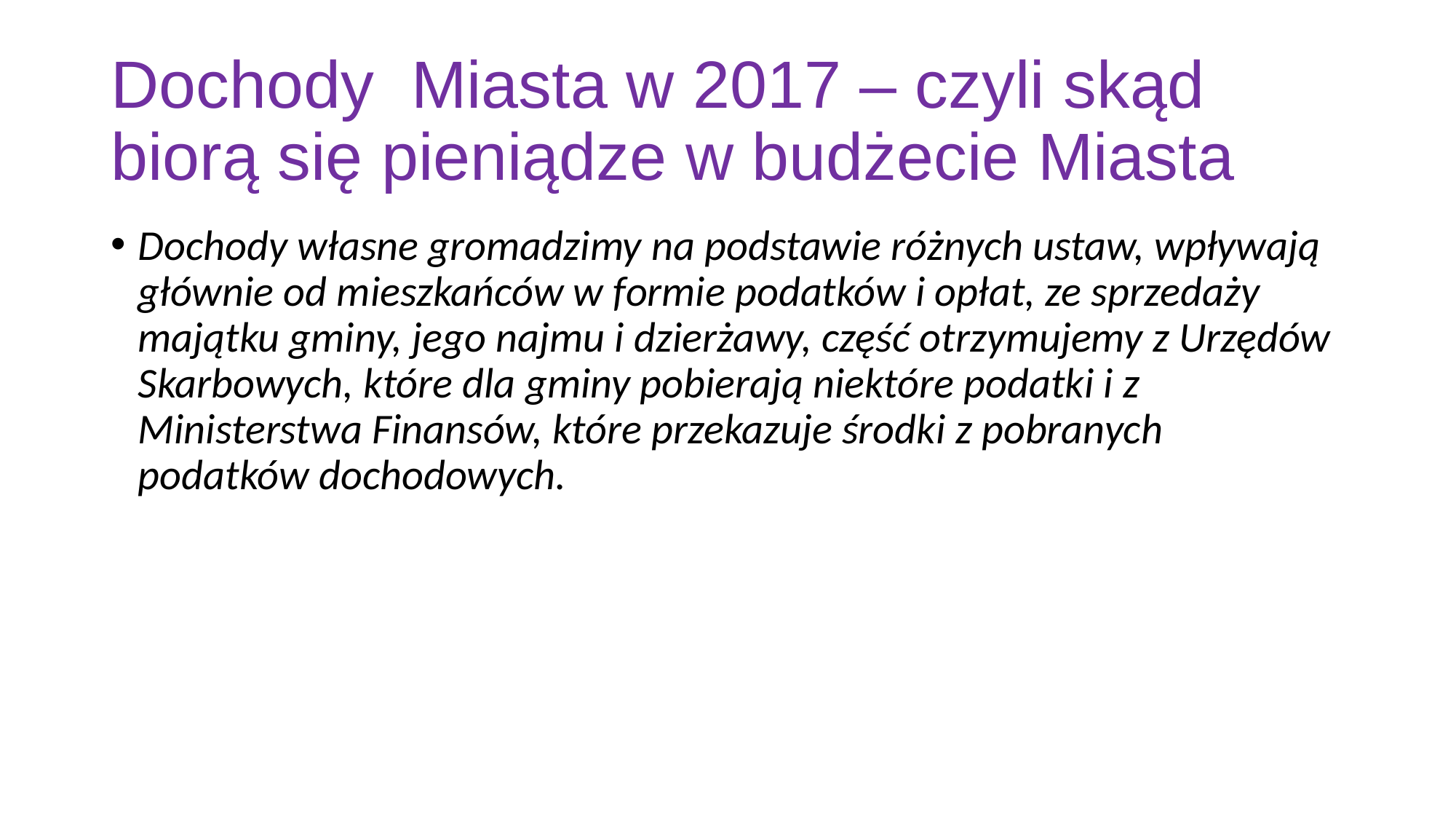

# Dochody  Miasta w 2017 – czyli skąd biorą się pieniądze w budżecie Miasta
Dochody własne gromadzimy na podstawie różnych ustaw, wpływają głównie od mieszkańców w formie podatków i opłat, ze sprzedaży majątku gminy, jego najmu i dzierżawy, część otrzymujemy z Urzędów Skarbowych, które dla gminy pobierają niektóre podatki i z Ministerstwa Finansów, które przekazuje środki z pobranych podatków dochodowych.